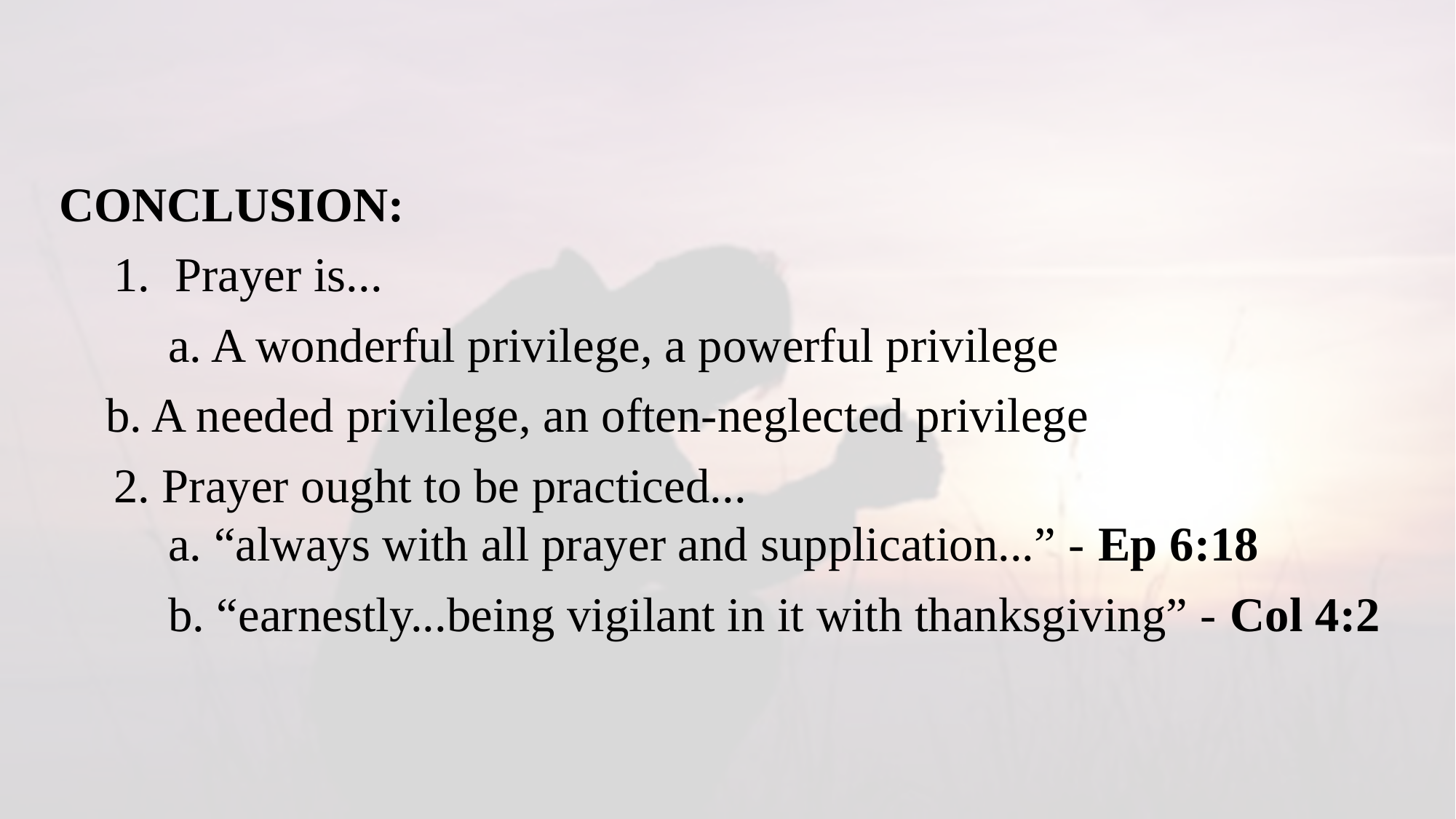

CONCLUSION:
Prayer is...
a. A wonderful privilege, a powerful privilege
b. A needed privilege, an often-neglected privilege
2. Prayer ought to be practiced...
a. “always with all prayer and supplication...” - Ep 6:18
b. “earnestly...being vigilant in it with thanksgiving” - Col 4:2